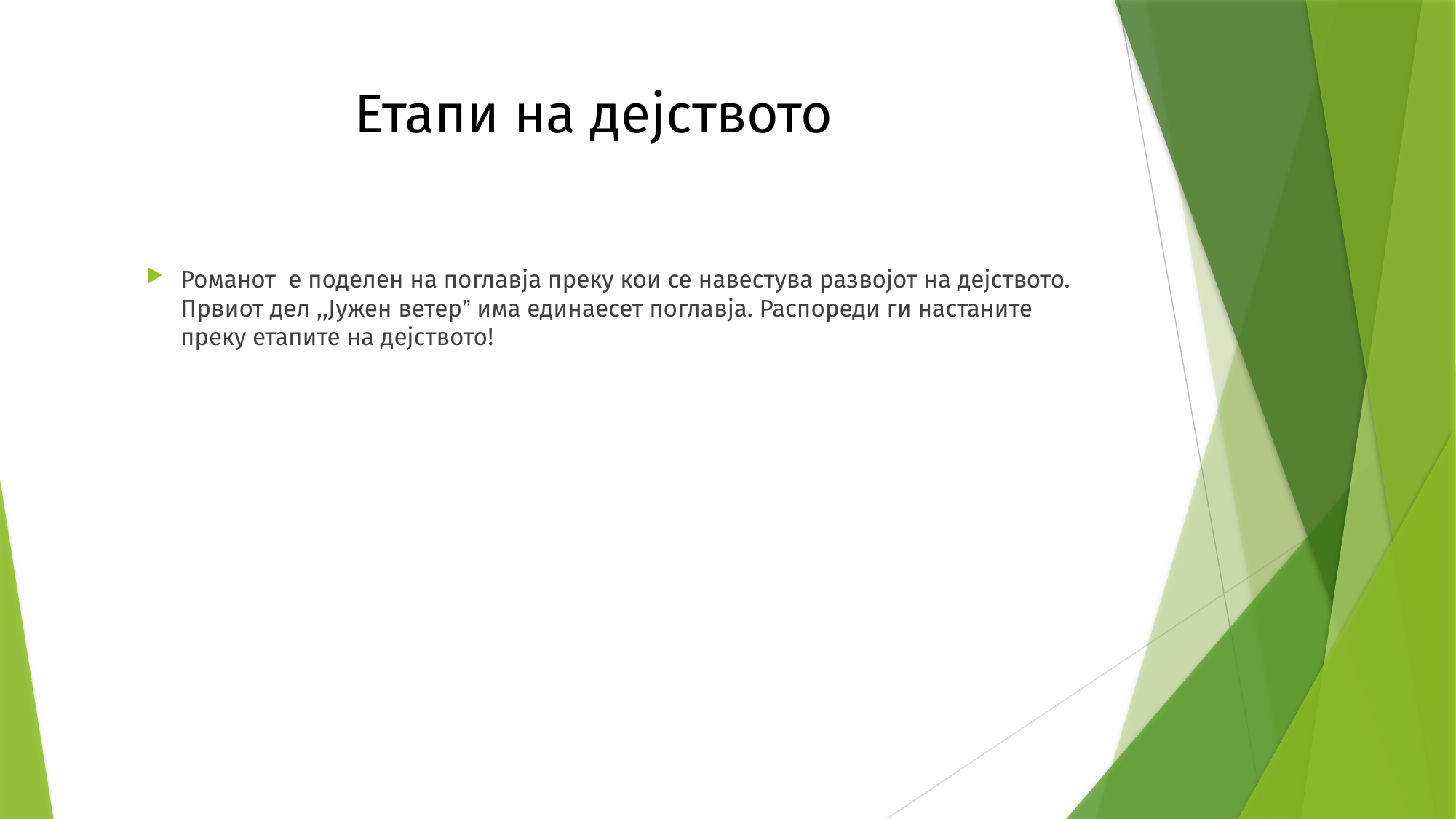

# Етапи на дејството
Романот  е поделен на поглавја преку кои се навестува развојот на дејството. Првиот дел ,,Јужен ветер” има единаесет поглавја. Распореди ги настаните преку етапите на дејството!